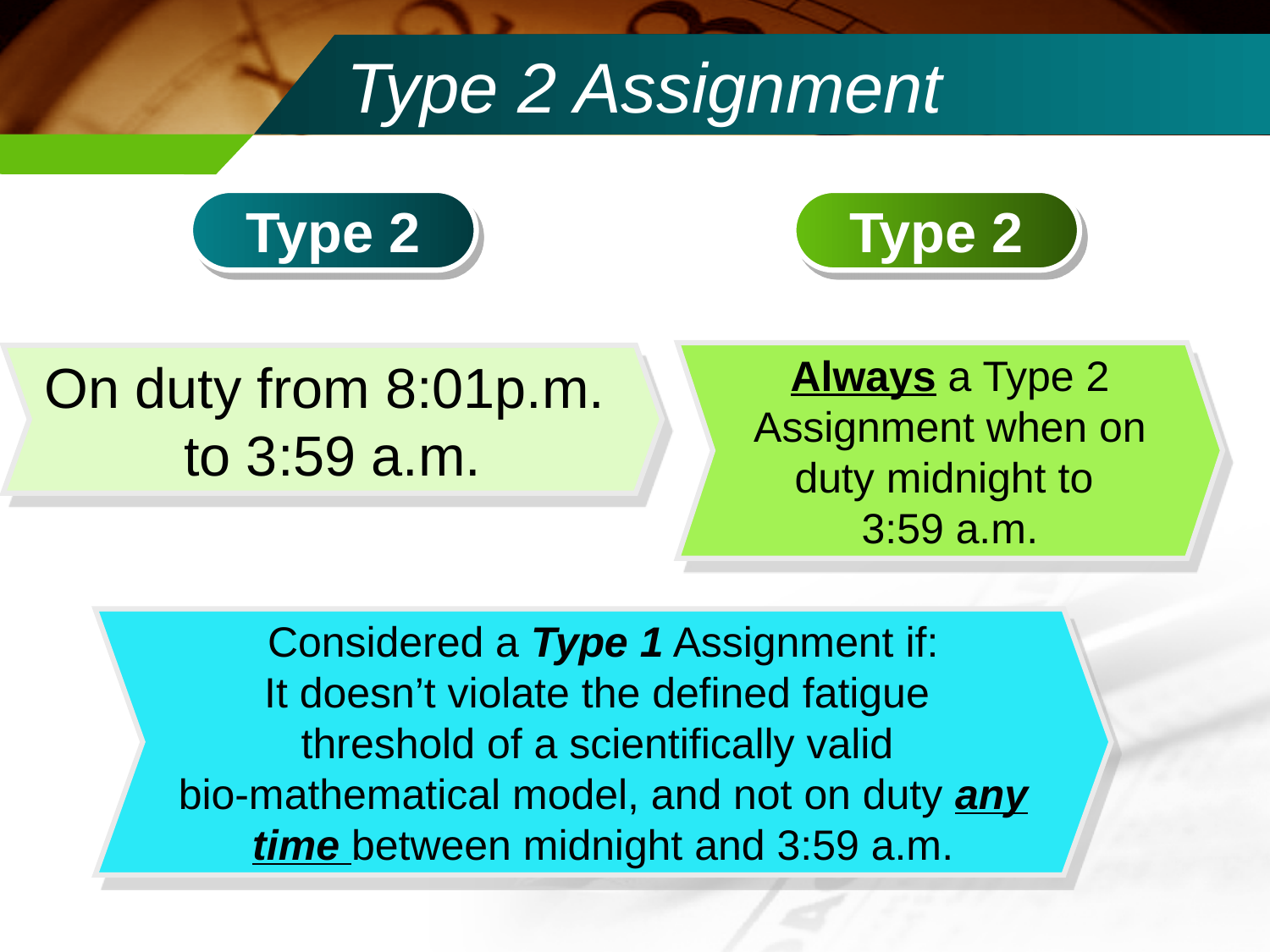

# Type 2 Assignment
Type 2
Type 2
Always a Type 2 Assignment when on duty midnight to
3:59 a.m.
On duty from 8:01p.m.
to 3:59 a.m.
Considered a Type 1 Assignment if:
It doesn’t violate the defined fatigue
threshold of a scientifically valid
bio-mathematical model, and not on duty any time between midnight and 3:59 a.m.